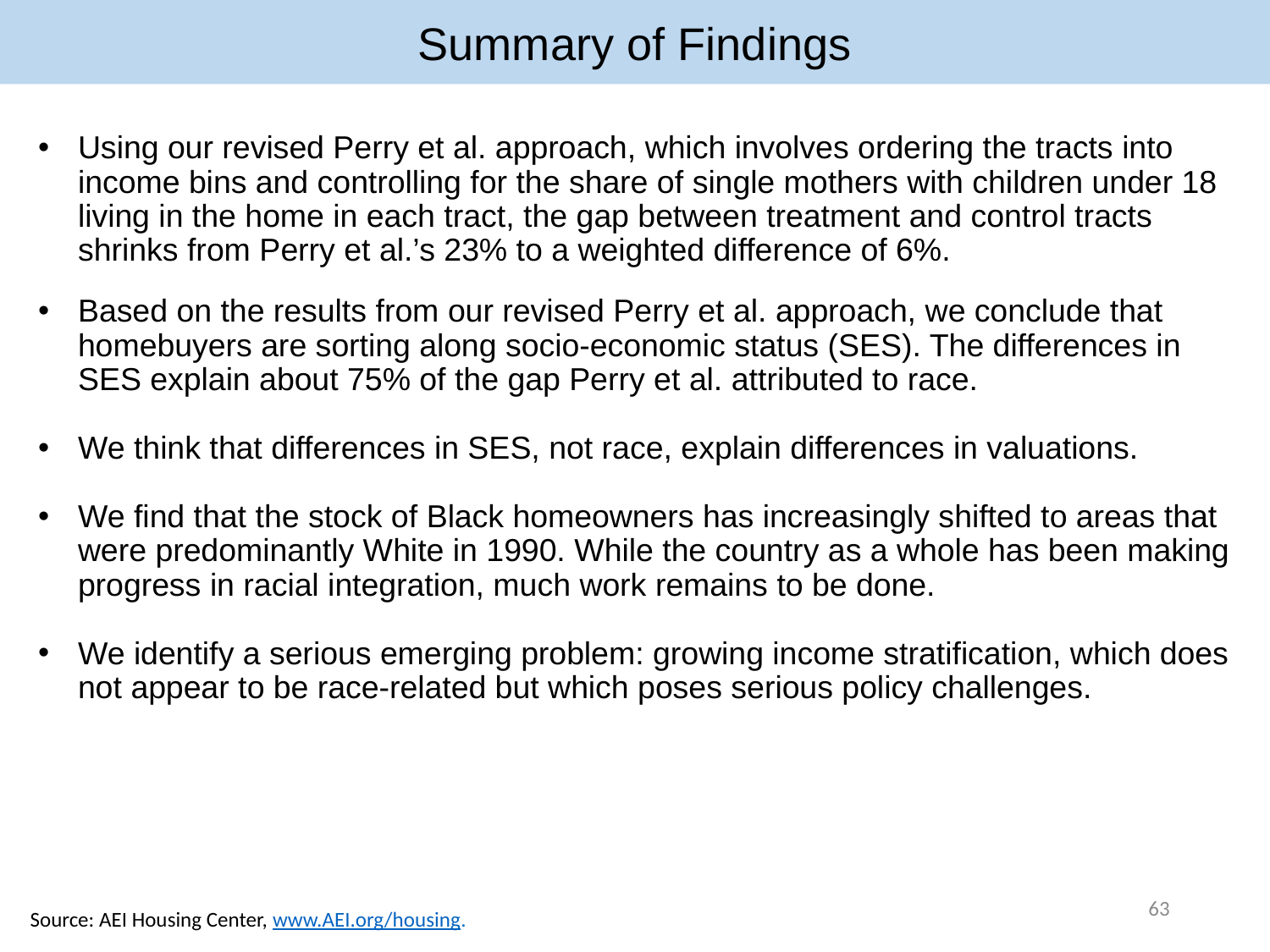

Summary of Findings
Using our revised Perry et al. approach, which involves ordering the tracts into income bins and controlling for the share of single mothers with children under 18 living in the home in each tract, the gap between treatment and control tracts shrinks from Perry et al.’s 23% to a weighted difference of 6%.

Based on the results from our revised Perry et al. approach, we conclude that homebuyers are sorting along socio-economic status (SES). The differences in SES explain about 75% of the gap Perry et al. attributed to race.

We think that differences in SES, not race, explain differences in valuations.

We find that the stock of Black homeowners has increasingly shifted to areas that were predominantly White in 1990. While the country as a whole has been making progress in racial integration, much work remains to be done.

We identify a serious emerging problem: growing income stratification, which does not appear to be race-related but which poses serious policy challenges.
63
Source: AEI Housing Center, www.AEI.org/housing.